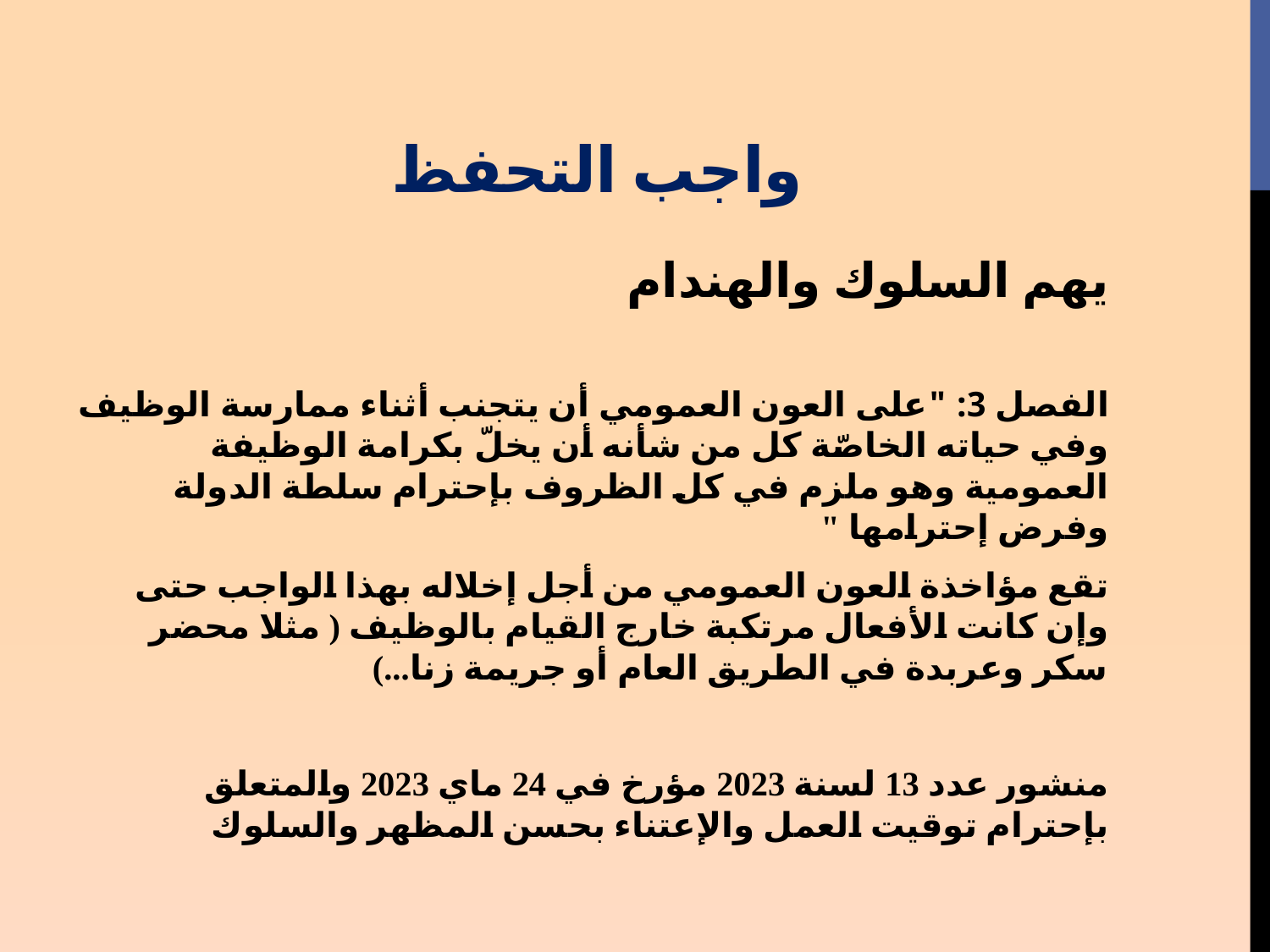

# واجب التحفظ
يهم السلوك والهندام

الفصل 3: "على العون العمومي أن يتجنب أثناء ممارسة الوظيف وفي حياته الخاصّة كل من شأنه أن يخلّ بكرامة الوظيفة العمومية وهو ملزم في كل الظروف بإحترام سلطة الدولة وفرض إحترامها "
تقع مؤاخذة العون العمومي من أجل إخلاله بهذا الواجب حتى وإن كانت الأفعال مرتكبة خارج القيام بالوظيف ( مثلا محضر سكر وعربدة في الطريق العام أو جريمة زنا...)

منشور عدد 13 لسنة 2023 مؤرخ في 24 ماي 2023 والمتعلق بإحترام توقيت العمل والإعتناء بحسن المظهر والسلوك